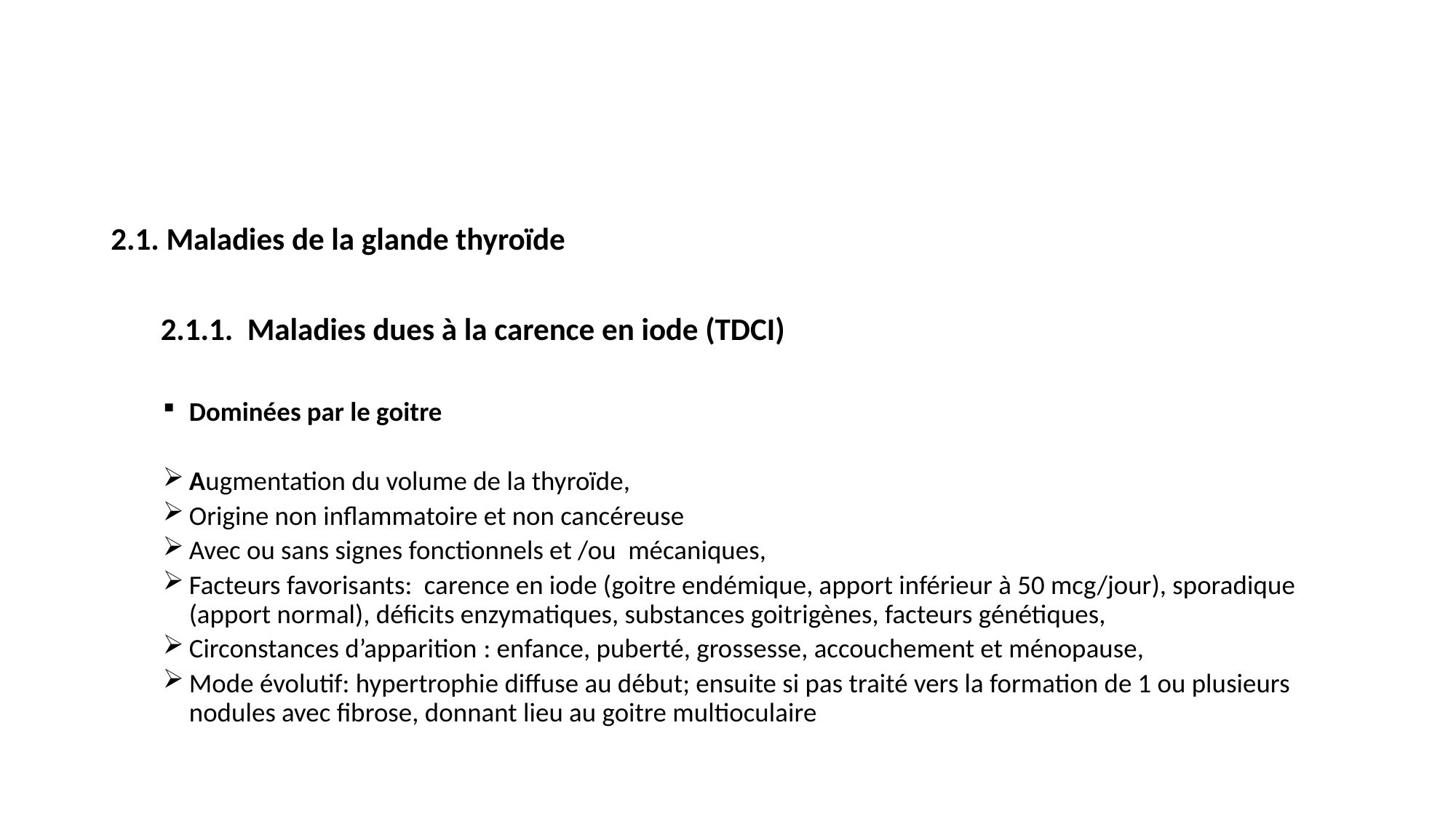

#
2.1. Maladies de la glande thyroïde

       2.1.1.  Maladies dues à la carence en iode (TDCI)

Dominées par le goitre

Augmentation du volume de la thyroïde,
Origine non inflammatoire et non cancéreuse
Avec ou sans signes fonctionnels et /ou  mécaniques,
Facteurs favorisants:  carence en iode (goitre endémique, apport inférieur à 50 mcg/jour), sporadique (apport normal), déficits enzymatiques, substances goitrigènes, facteurs génétiques,
Circonstances d’apparition : enfance, puberté, grossesse, accouchement et ménopause,
Mode évolutif: hypertrophie diffuse au début; ensuite si pas traité vers la formation de 1 ou plusieurs nodules avec fibrose, donnant lieu au goitre multioculaire